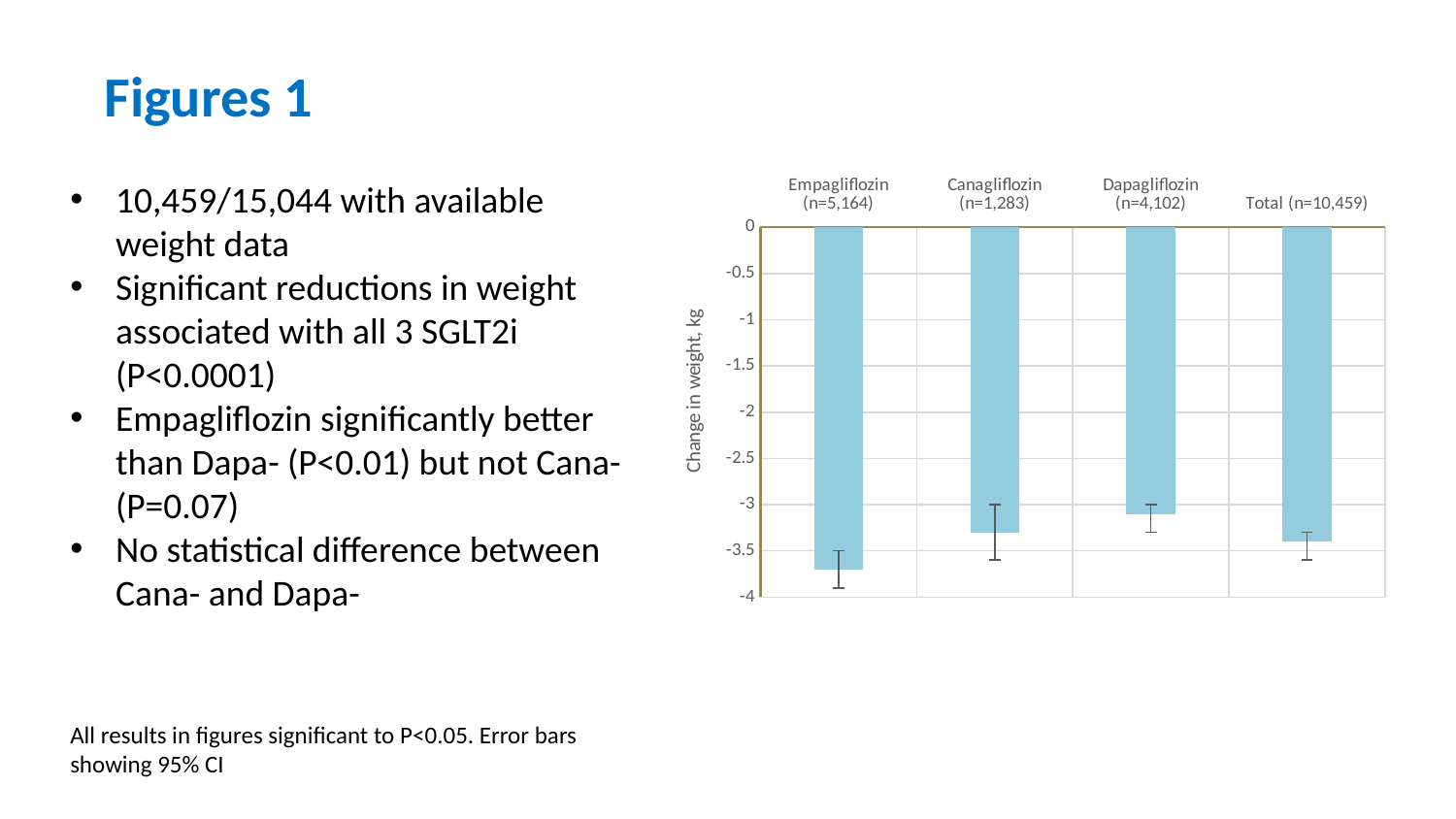

# Figures 1

### Chart

| Category | Change in weight, kg |
|---|---|
| Empagliflozin (n=5,164) | -3.7 |
| Canagliflozin (n=1,283) | -3.3 |
| Dapagliflozin (n=4,102) | -3.1 |
| Total (n=10,459) | -3.4 |
10,459/15,044 with available weight data
Significant reductions in weight associated with all 3 SGLT2i (P<0.0001)
Empagliflozin significantly better than Dapa- (P<0.01) but not Cana- (P=0.07)
No statistical difference between Cana- and Dapa-

All results in figures significant to P<0.05. Error bars showing 95% CI